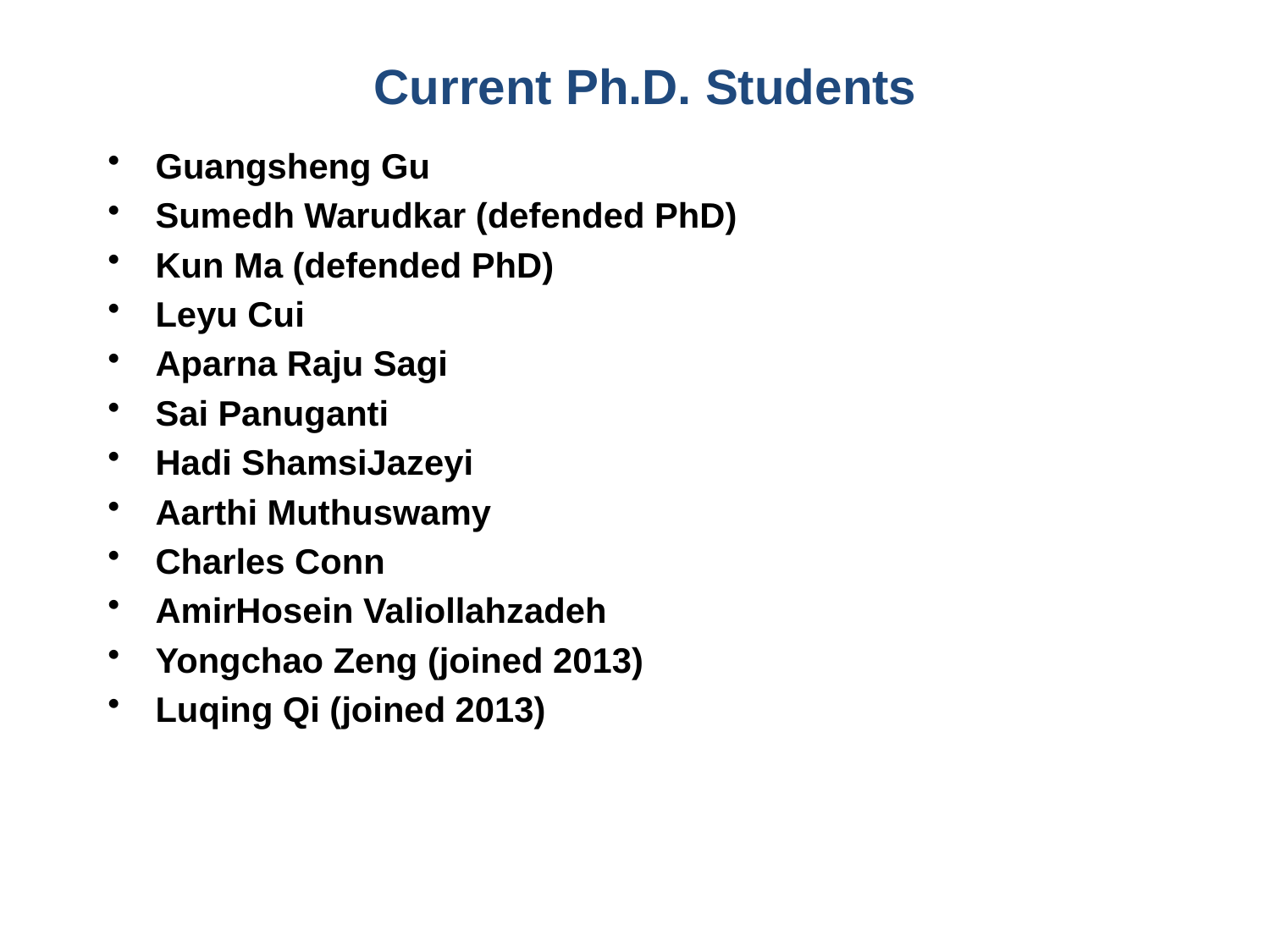

Current Ph.D. Students
Guangsheng Gu
Sumedh Warudkar (defended PhD)
Kun Ma (defended PhD)
Leyu Cui
Aparna Raju Sagi
Sai Panuganti
Hadi ShamsiJazeyi
Aarthi Muthuswamy
Charles Conn
AmirHosein Valiollahzadeh
Yongchao Zeng (joined 2013)
Luqing Qi (joined 2013)